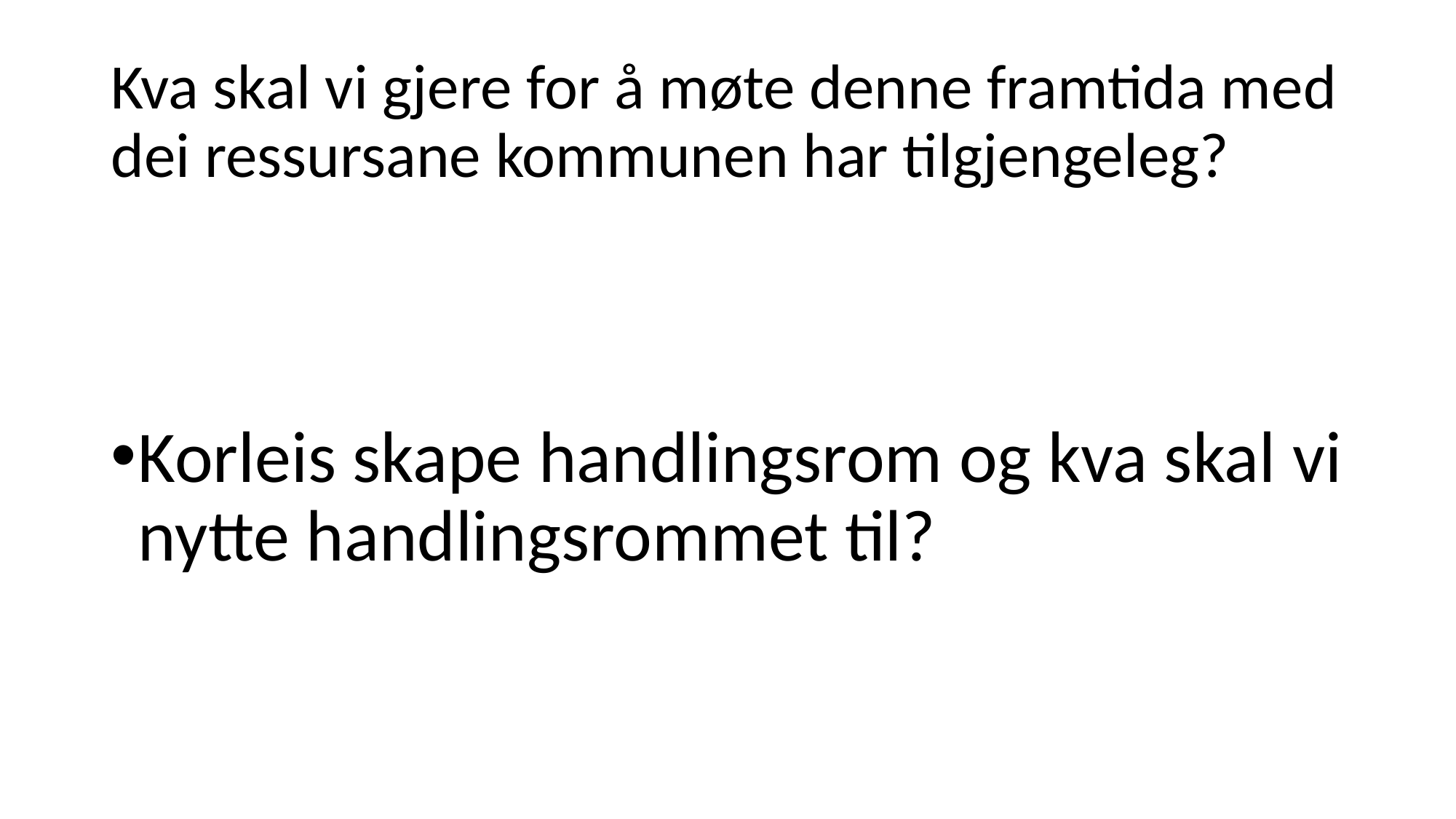

# Kva skal vi gjere for å møte denne framtida med dei ressursane kommunen har tilgjengeleg?

Korleis skape handlingsrom og kva skal vi nytte handlingsrommet til?